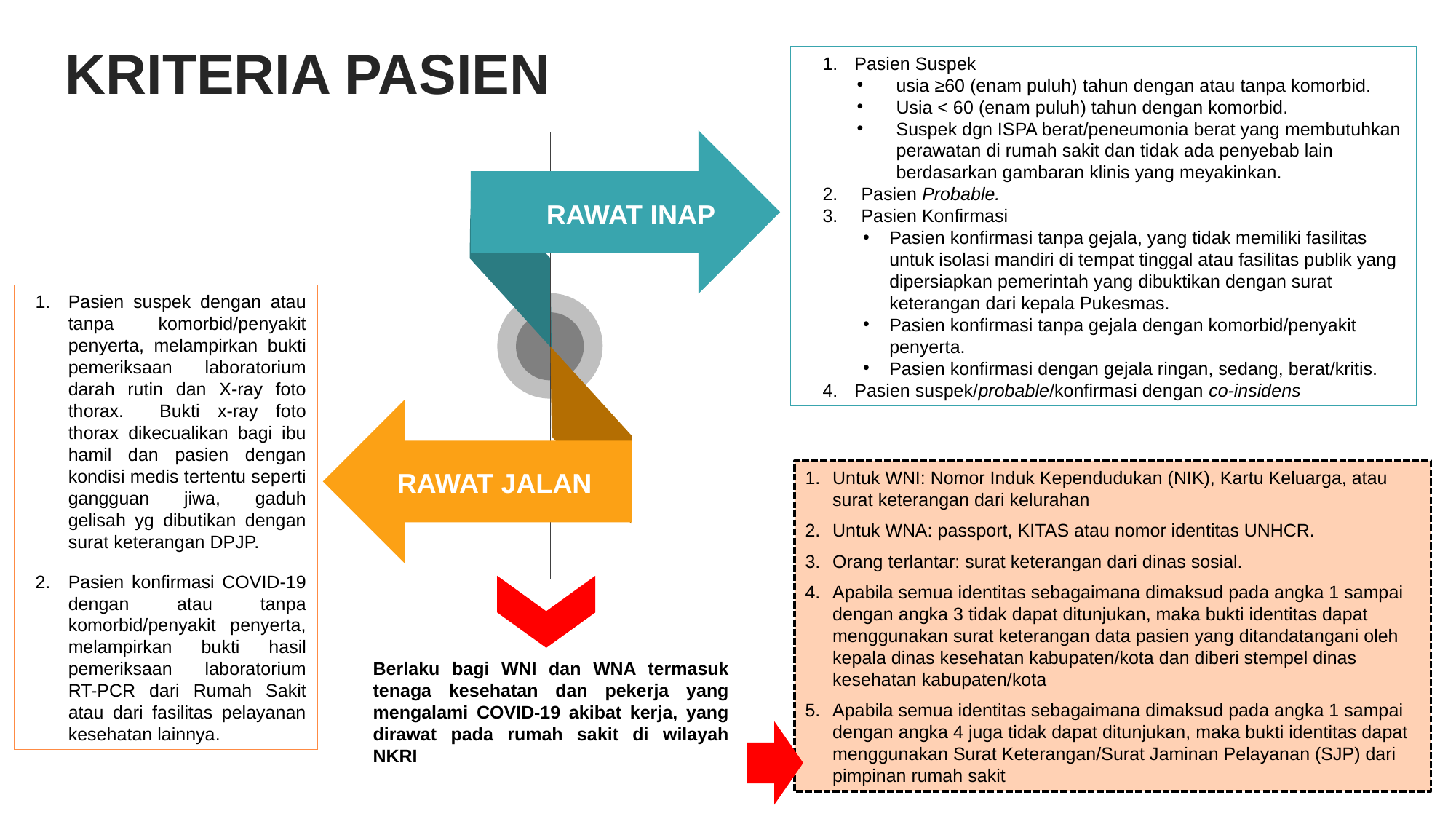

KRITERIA PASIEN
Pasien Suspek
usia ≥60 (enam puluh) tahun dengan atau tanpa komorbid.
Usia < 60 (enam puluh) tahun dengan komorbid.
Suspek dgn ISPA berat/peneumonia berat yang membutuhkan perawatan di rumah sakit dan tidak ada penyebab lain berdasarkan gambaran klinis yang meyakinkan.
Pasien Probable.
Pasien Konfirmasi
Pasien konfirmasi tanpa gejala, yang tidak memiliki fasilitas untuk isolasi mandiri di tempat tinggal atau fasilitas publik yang dipersiapkan pemerintah yang dibuktikan dengan surat keterangan dari kepala Pukesmas.
Pasien konfirmasi tanpa gejala dengan komorbid/penyakit penyerta.
Pasien konfirmasi dengan gejala ringan, sedang, berat/kritis.
Pasien suspek/probable/konfirmasi dengan co-insidens

RAWAT INAP

RAWAT JALAN
Pasien suspek dengan atau tanpa komorbid/penyakit penyerta, melampirkan bukti pemeriksaan laboratorium darah rutin dan X-ray foto thorax.  Bukti x-ray foto thorax dikecualikan bagi ibu hamil dan pasien dengan kondisi medis tertentu seperti gangguan jiwa, gaduh gelisah yg dibutikan dengan surat keterangan DPJP.
Pasien konfirmasi COVID-19 dengan atau tanpa komorbid/penyakit penyerta, melampirkan bukti hasil pemeriksaan laboratorium RT-PCR dari Rumah Sakit atau dari fasilitas pelayanan kesehatan lainnya.
Untuk WNI: Nomor Induk Kependudukan (NIK), Kartu Keluarga, atau surat keterangan dari kelurahan
Untuk WNA: passport, KITAS atau nomor identitas UNHCR.
Orang terlantar: surat keterangan dari dinas sosial.
Apabila semua identitas sebagaimana dimaksud pada angka 1 sampai dengan angka 3 tidak dapat ditunjukan, maka bukti identitas dapat menggunakan surat keterangan data pasien yang ditandatangani oleh kepala dinas kesehatan kabupaten/kota dan diberi stempel dinas kesehatan kabupaten/kota
Apabila semua identitas sebagaimana dimaksud pada angka 1 sampai dengan angka 4 juga tidak dapat ditunjukan, maka bukti identitas dapat menggunakan Surat Keterangan/Surat Jaminan Pelayanan (SJP) dari pimpinan rumah sakit

Berlaku bagi WNI dan WNA termasuk tenaga kesehatan dan pekerja yang mengalami COVID-19 akibat kerja, yang dirawat pada rumah sakit di wilayah NKRI